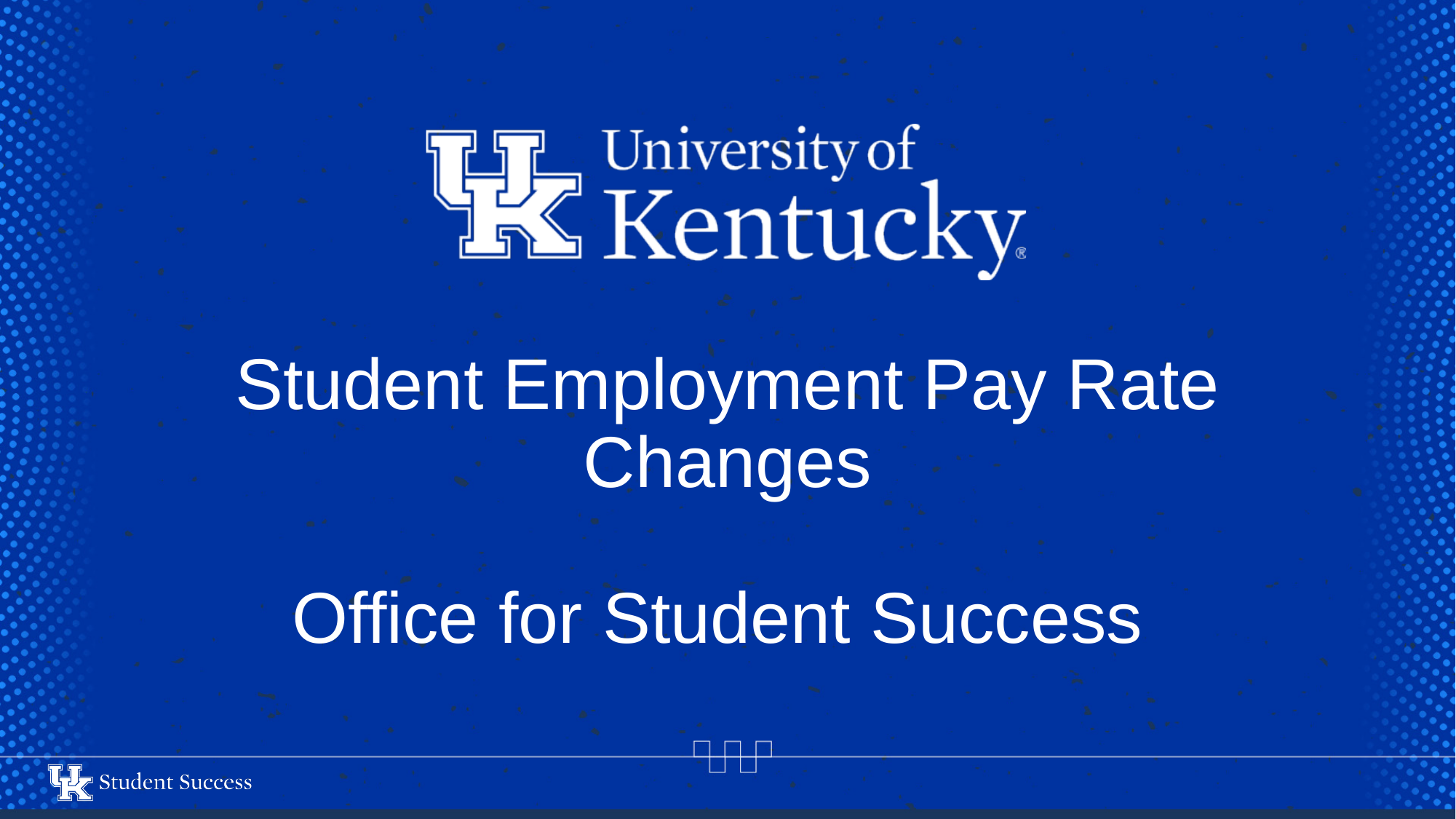

# Student Employment Pay Rate Changes Office for Student Success